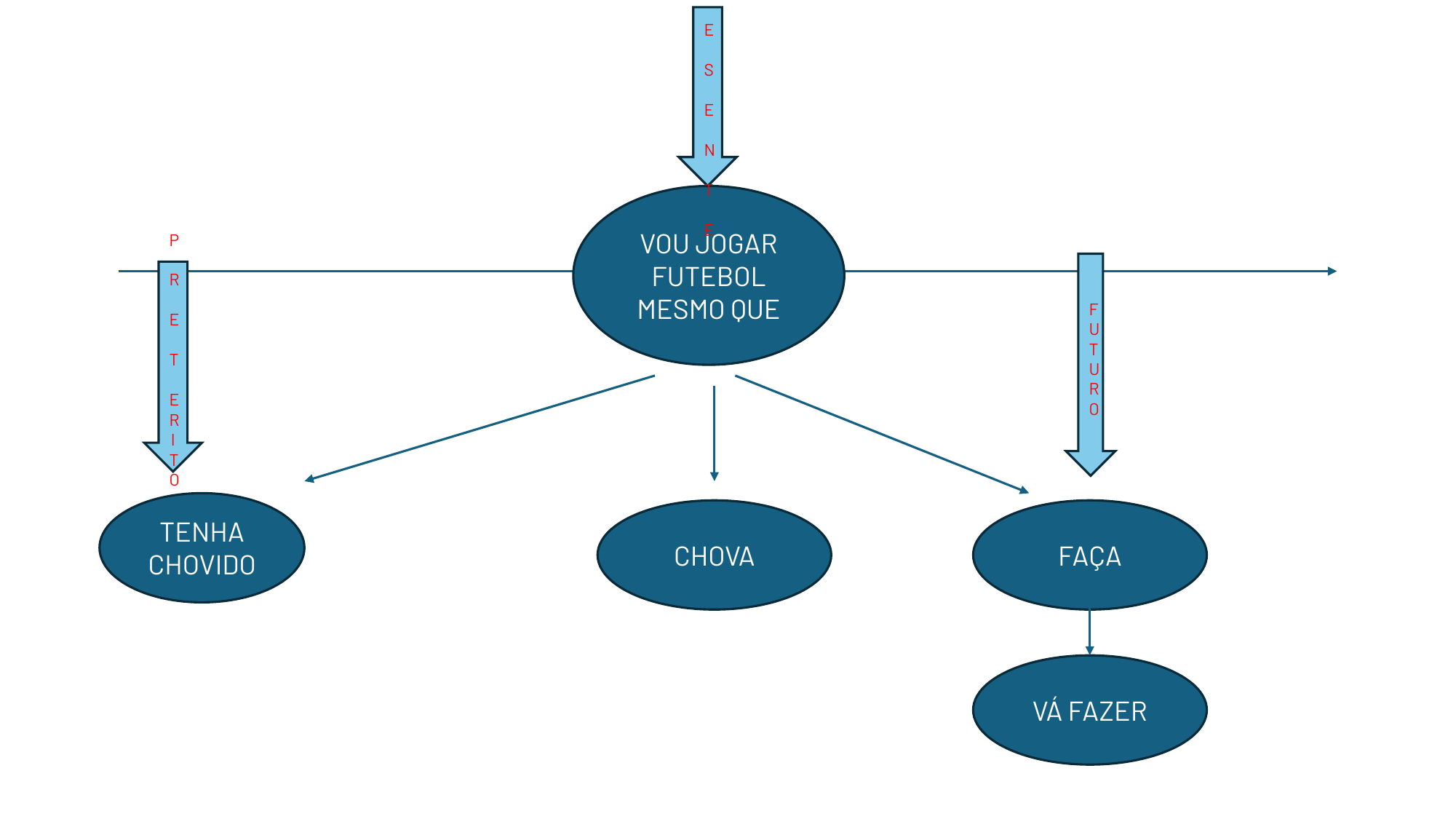

P R E S E N T E
VOU JOGAR FUTEBOL MESMO QUE
F
U
T
U
R
O
P R E
T E
R
I
T
O
TENHA CHOVIDO
CHOVA
FAÇA
VÁ FAZER